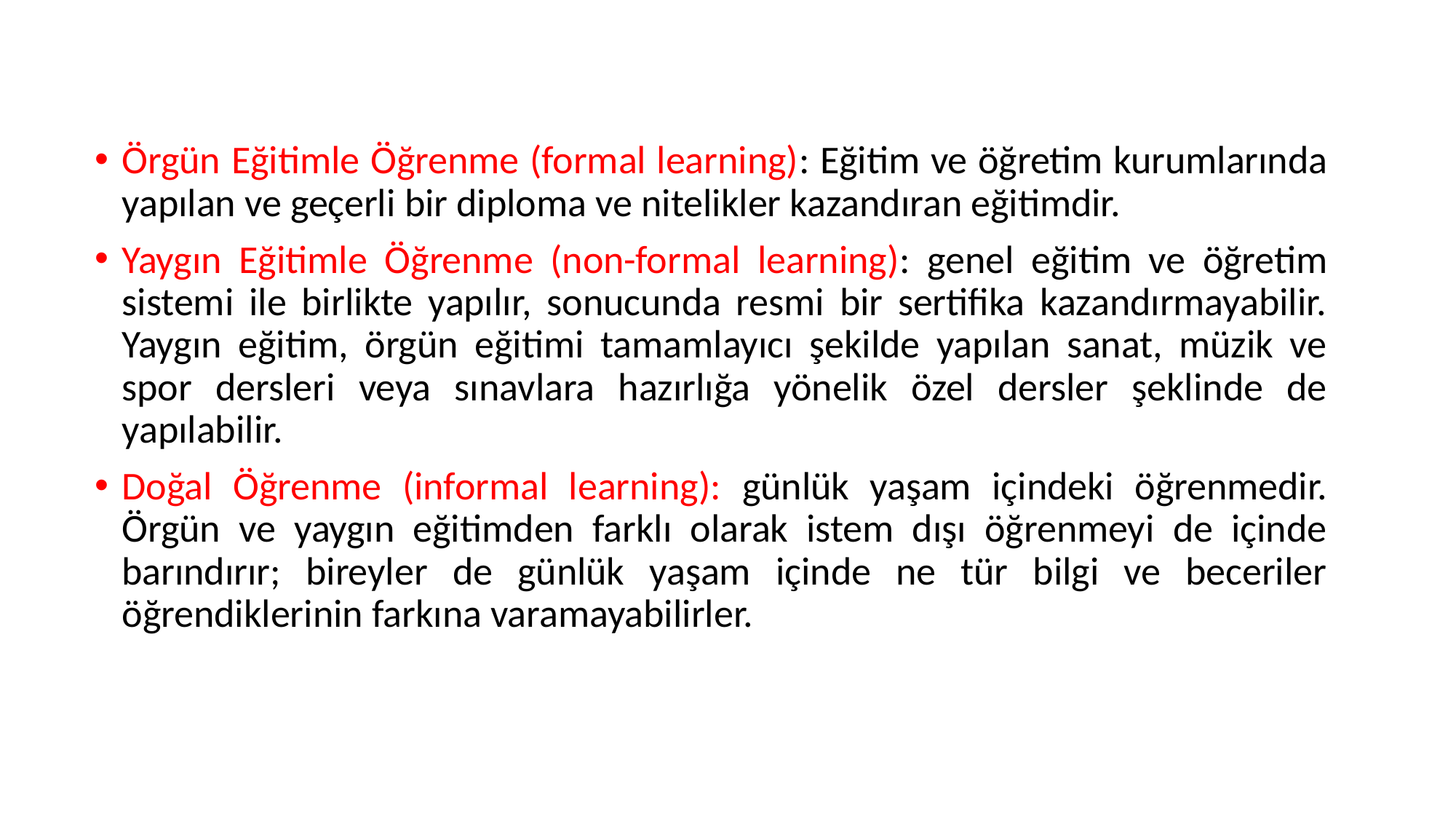

Örgün Eğitimle Öğrenme (formal learning): Eğitim ve öğretim kurumlarında yapılan ve geçerli bir diploma ve nitelikler kazandıran eğitimdir.
Yaygın Eğitimle Öğrenme (non-formal learning): genel eğitim ve öğretim sistemi ile birlikte yapılır, sonucunda resmi bir sertifika kazandırmayabilir. Yaygın eğitim, örgün eğitimi tamamlayıcı şekilde yapılan sanat, müzik ve spor dersleri veya sınavlara hazırlığa yönelik özel dersler şeklinde de yapılabilir.
Doğal Öğrenme (informal learning): günlük yaşam içindeki öğrenmedir. Örgün ve yaygın eğitimden farklı olarak istem dışı öğrenmeyi de içinde barındırır; bireyler de günlük yaşam içinde ne tür bilgi ve beceriler öğrendiklerinin farkına varamayabilirler.